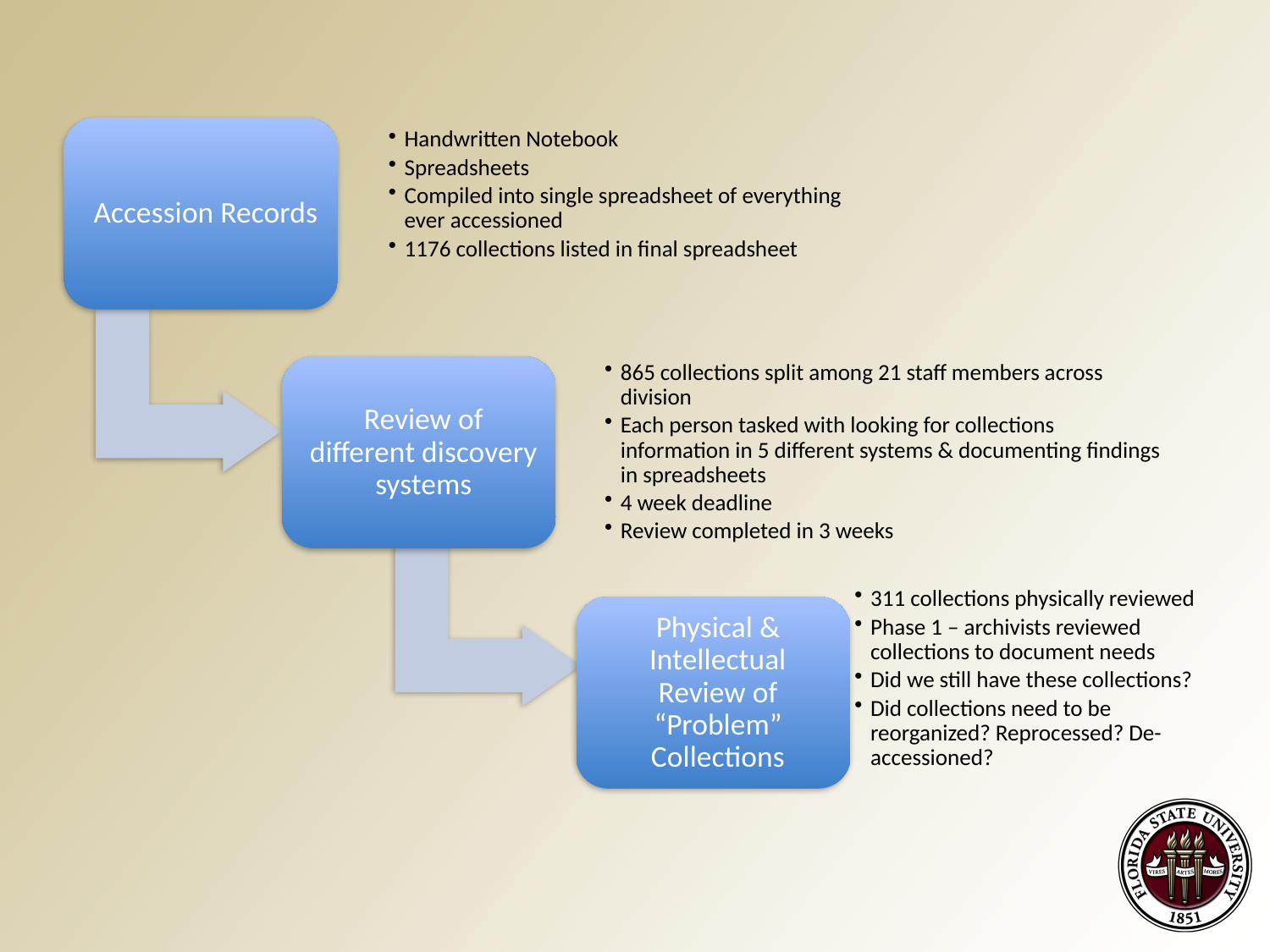

Accession Records
Handwritten Notebook
Spreadsheets
Compiled into single spreadsheet of everything ever accessioned
1176 collections listed in final spreadsheet

Review of different discovery systems
865 collections split among 21 staff members across division
Each person tasked with looking for collections information in 5 different systems & documenting findings in spreadsheets
4 week deadline
Review completed in 3 weeks
Physical & Intellectual Review of “Problem” Collections
311 collections physically reviewed
Phase 1 – archivists reviewed collections to document needs
Did we still have these collections?
Did collections need to be reorganized? Reprocessed? De-accessioned?